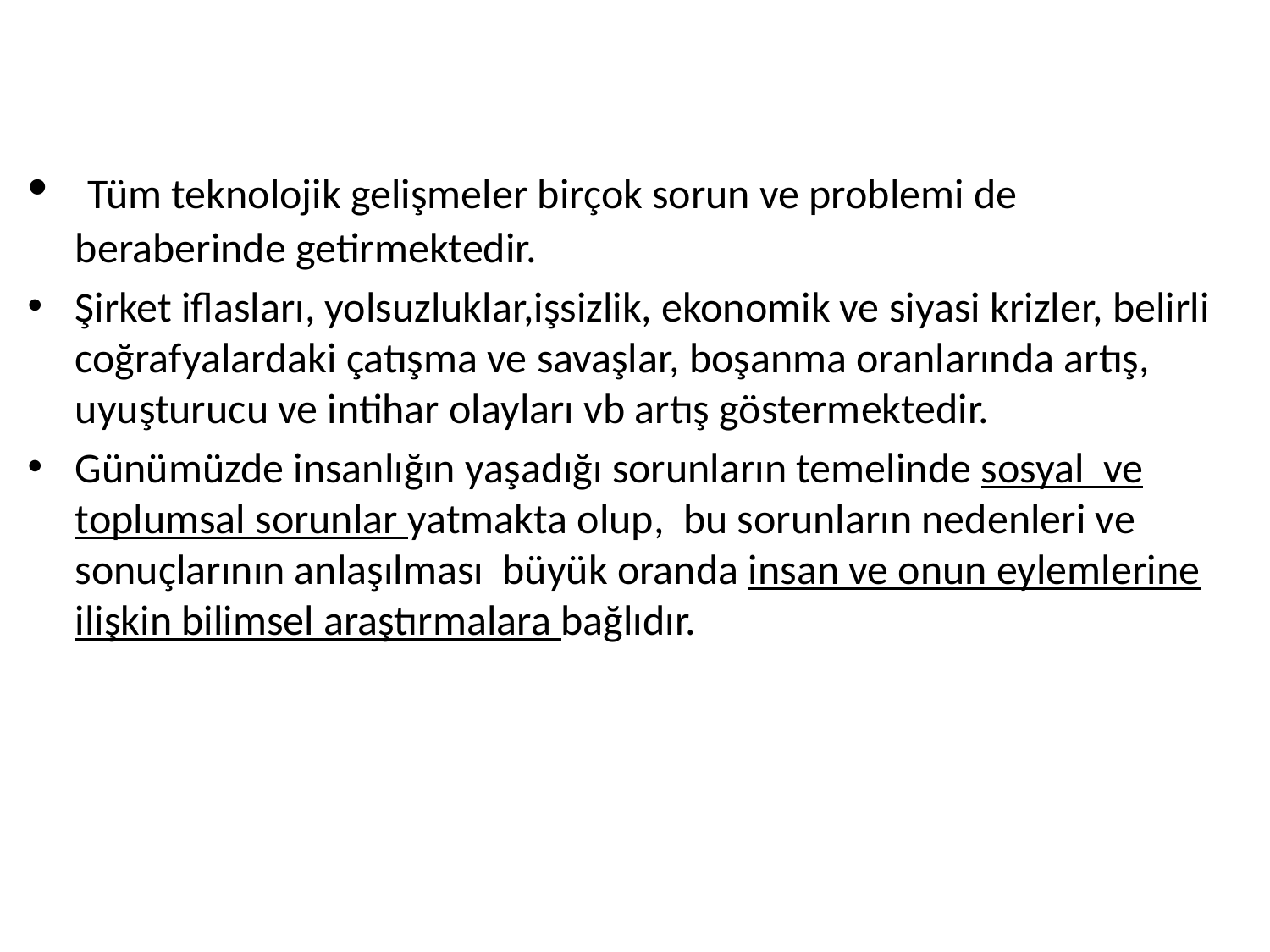

Tüm teknolojik gelişmeler birçok sorun ve problemi de beraberinde getirmektedir.
Şirket iflasları, yolsuzluklar,işsizlik, ekonomik ve siyasi krizler, belirli coğrafyalardaki çatışma ve savaşlar, boşanma oranlarında artış, uyuşturucu ve intihar olayları vb artış göstermektedir.
Günümüzde insanlığın yaşadığı sorunların temelinde sosyal  ve toplumsal sorunlar yatmakta olup,  bu sorunların nedenleri ve sonuçlarının anlaşılması  büyük oranda insan ve onun eylemlerine ilişkin bilimsel araştırmalara bağlıdır.